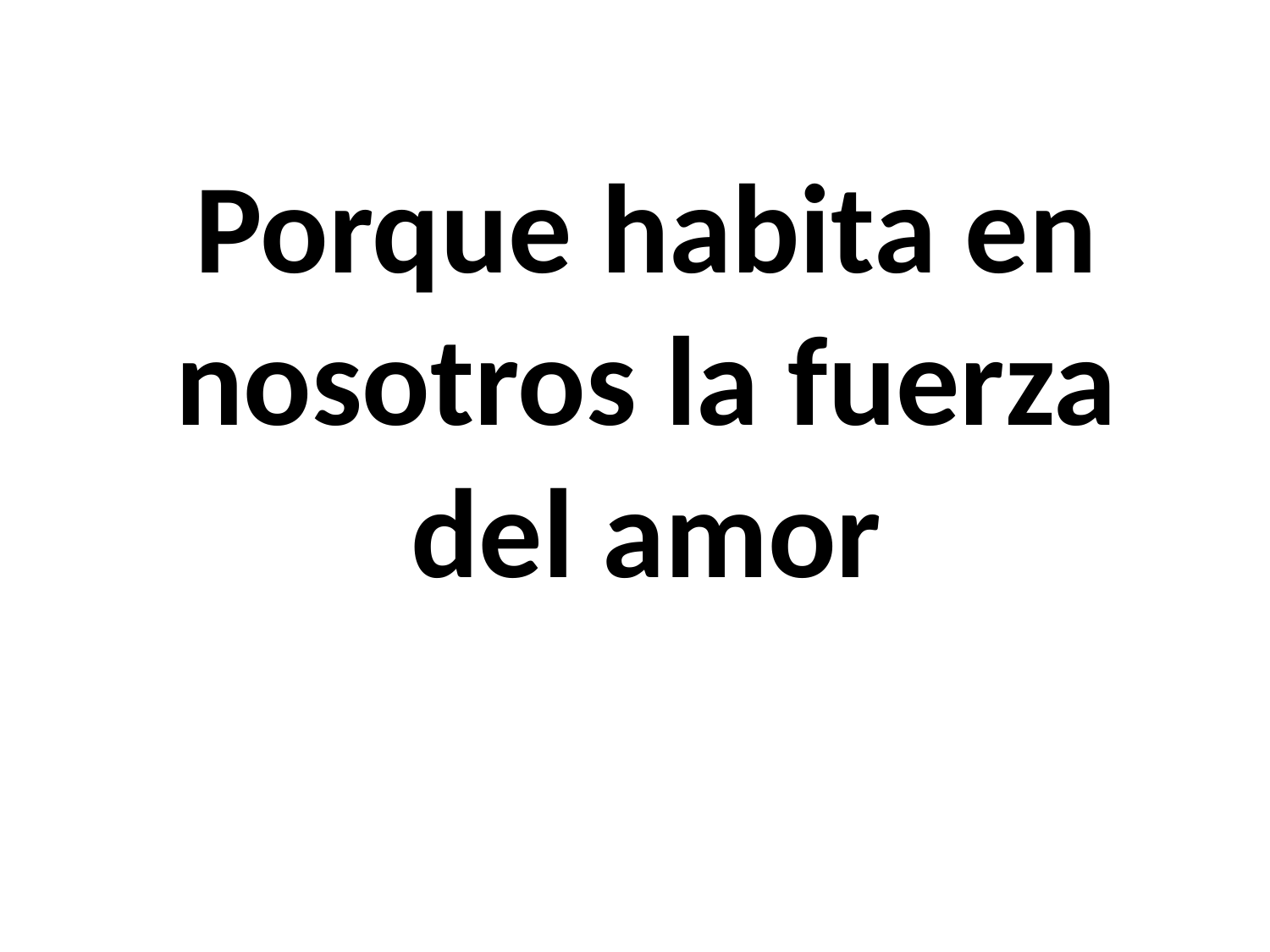

# Porque habita en nosotros la fuerza del amor